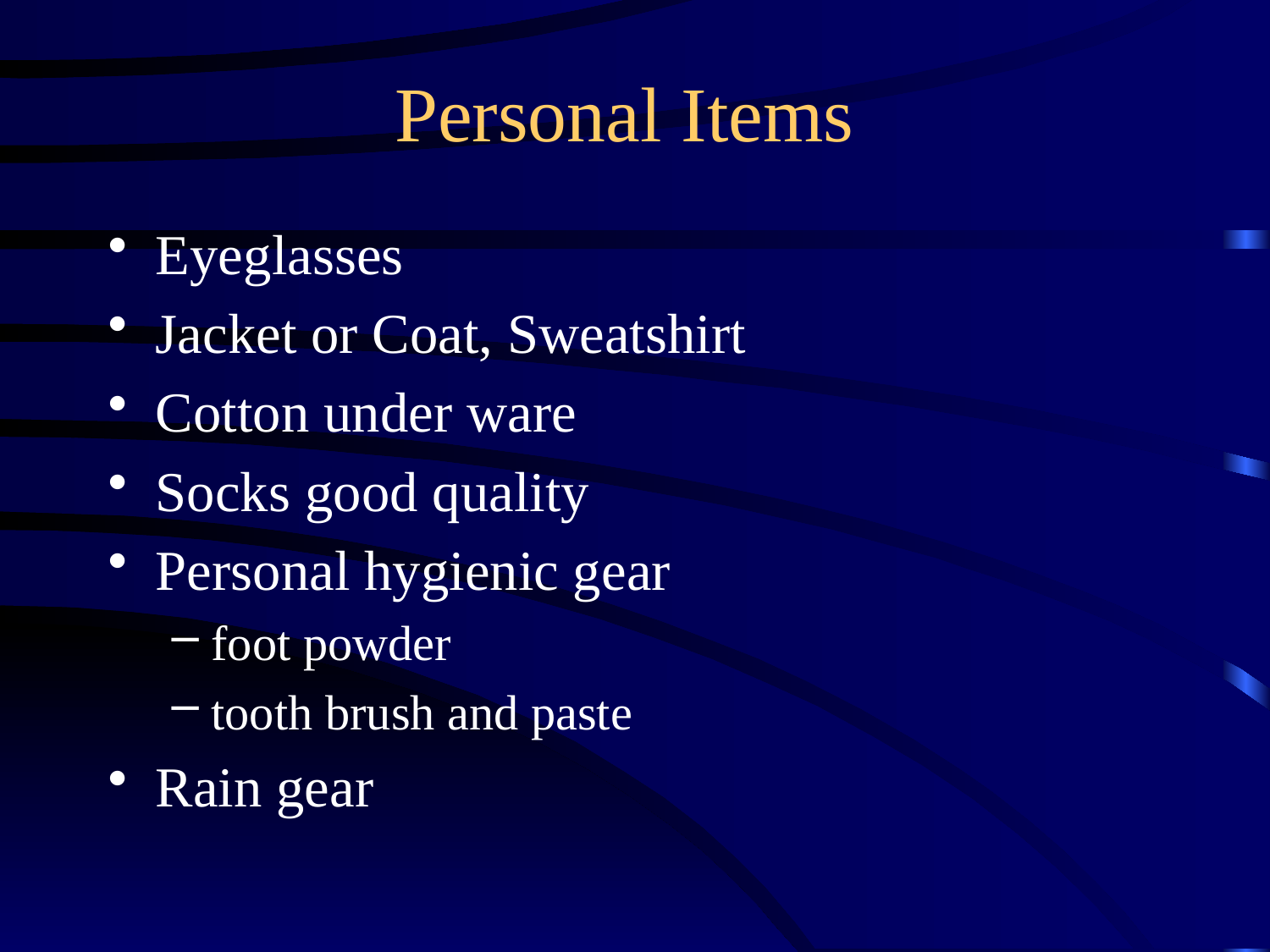

# Personal Items
Eyeglasses
Jacket or Coat, Sweatshirt
Cotton under ware
Socks good quality
Personal hygienic gear
foot powder
tooth brush and paste
Rain gear